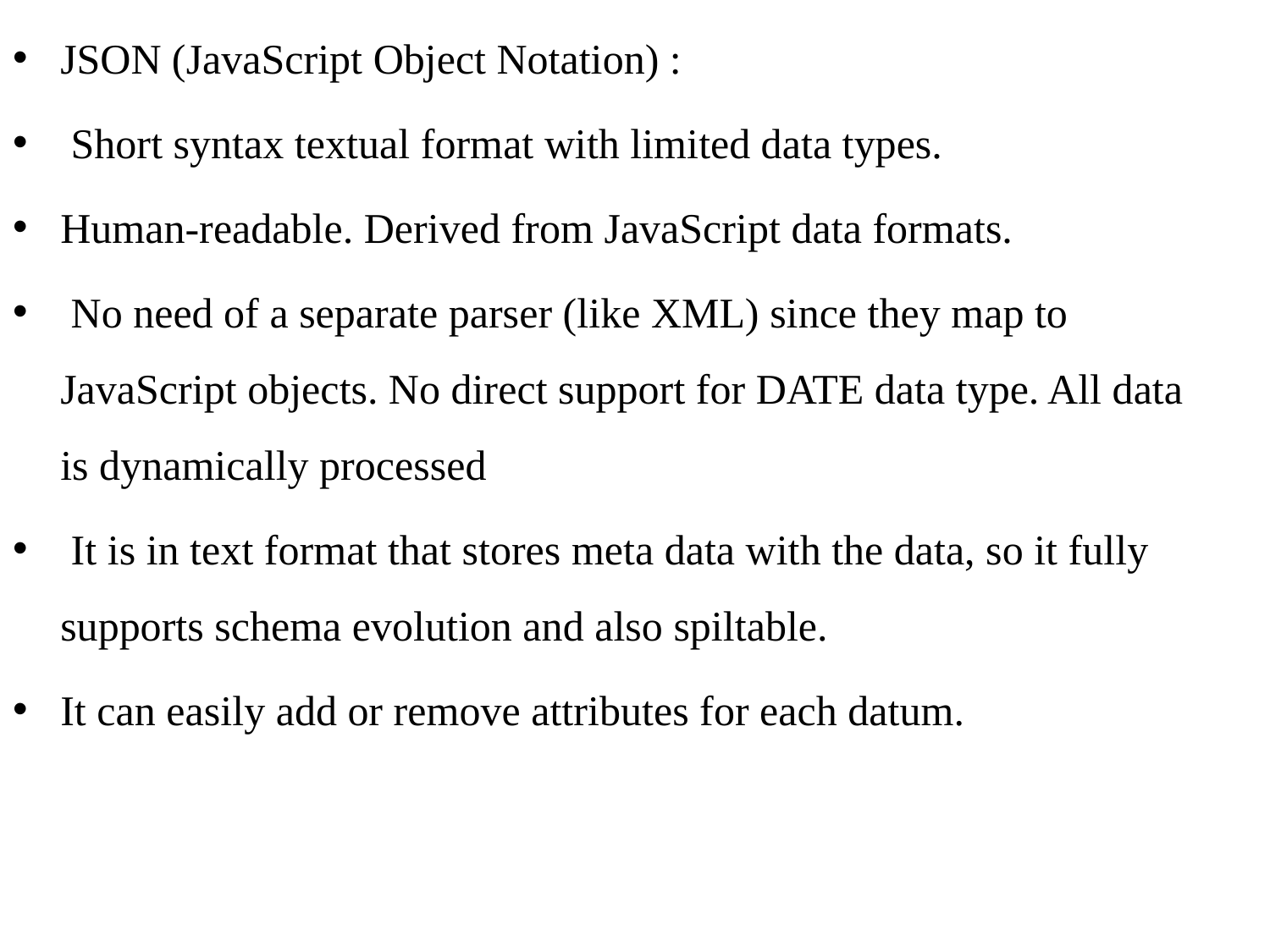

JSON (JavaScript Object Notation) :
 Short syntax textual format with limited data types.
Human-readable. Derived from JavaScript data formats.
 No need of a separate parser (like XML) since they map to JavaScript objects. No direct support for DATE data type. All data is dynamically processed
 It is in text format that stores meta data with the data, so it fully supports schema evolution and also spiltable.
It can easily add or remove attributes for each datum.